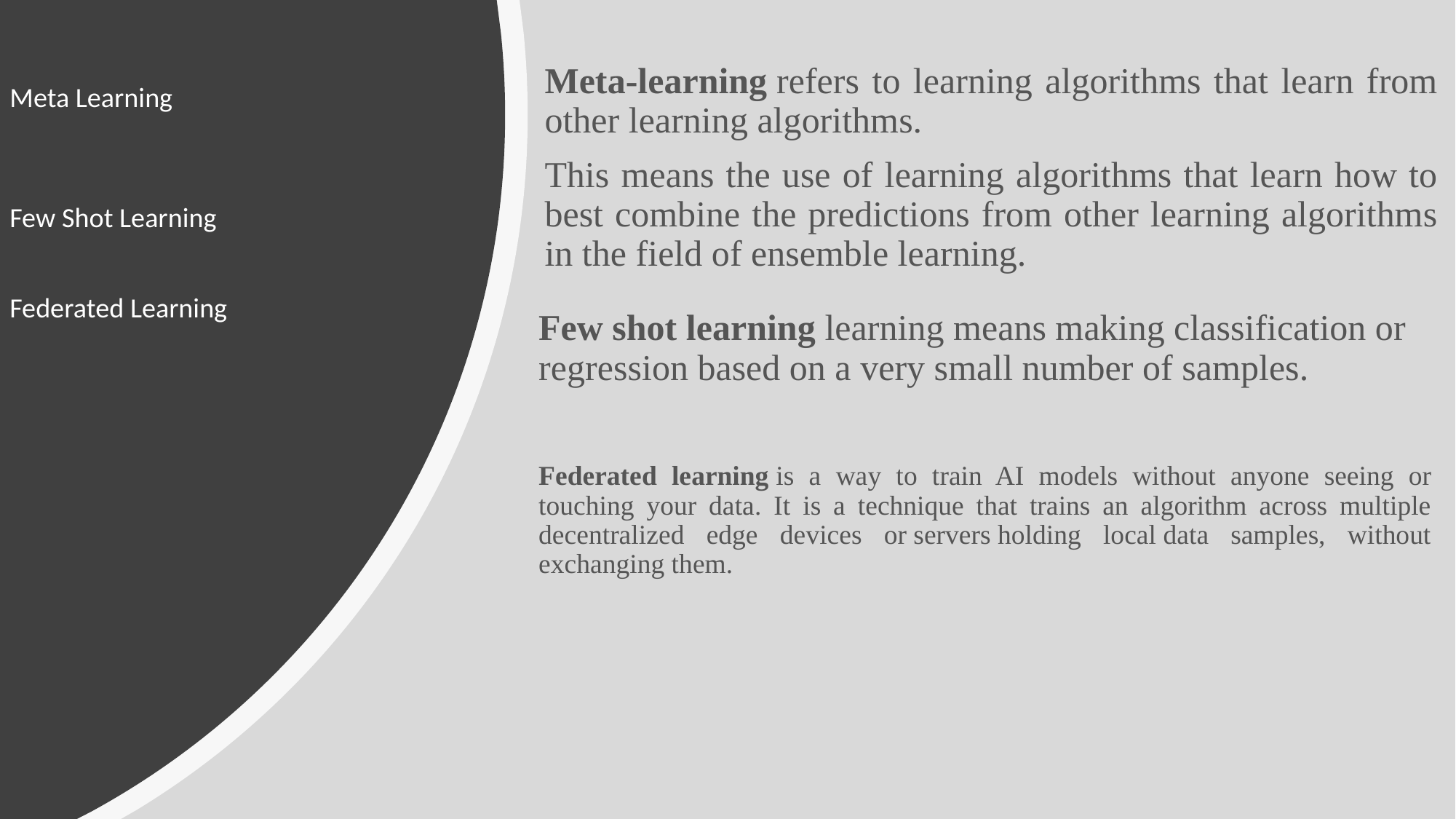

Meta-learning refers to learning algorithms that learn from other learning algorithms.
This means the use of learning algorithms that learn how to best combine the predictions from other learning algorithms in the field of ensemble learning.

# Meta Learning Few Shot Learning Federated Learning

Few shot learning learning means making classification or regression based on a very small number of samples.

Federated learning is a way to train AI models without anyone seeing or touching your data. It is a technique that trains an algorithm across multiple decentralized edge devices or servers holding local data samples, without exchanging them.